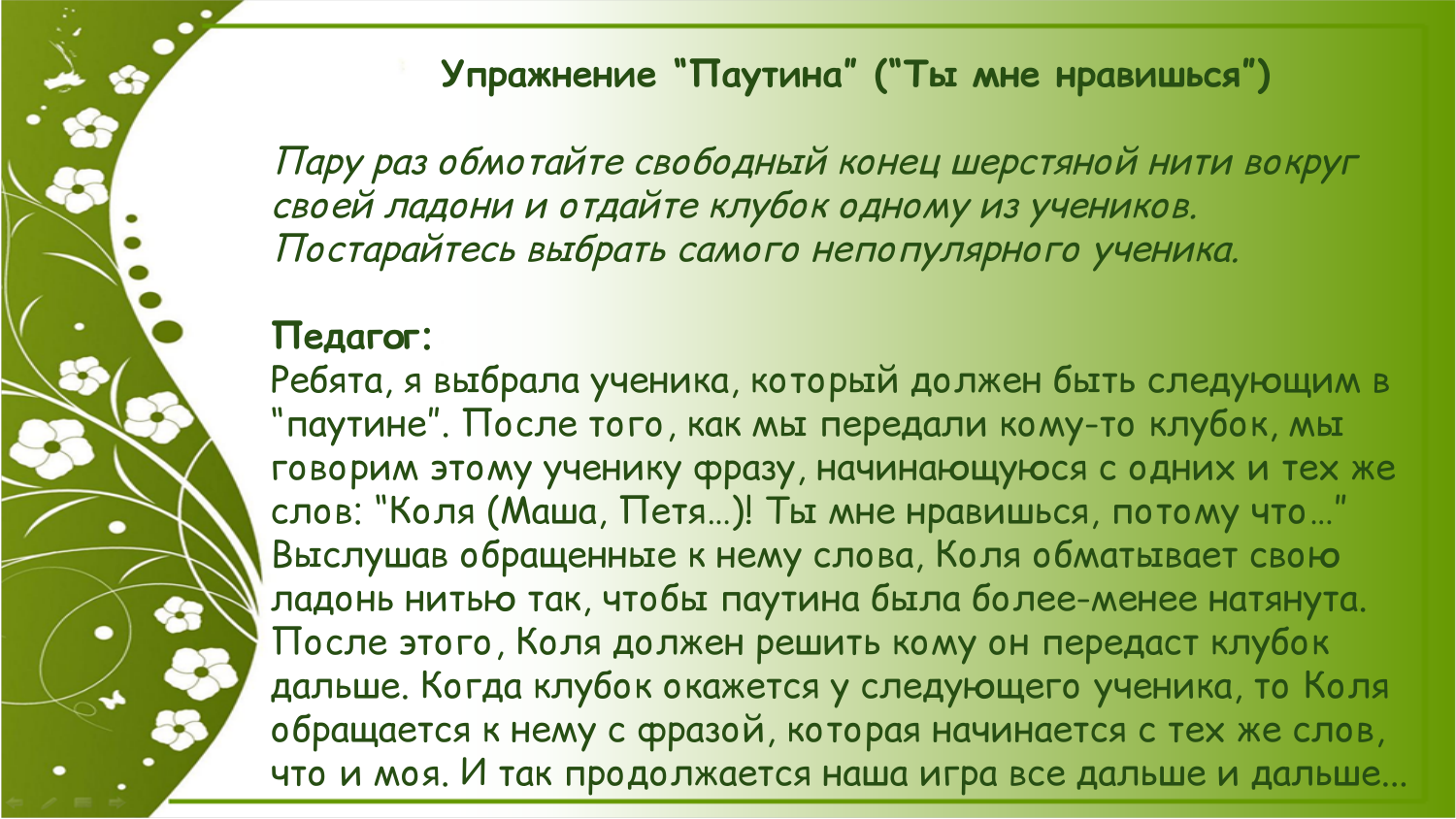

Упражнение “Паутина” (“Ты мне нравишься”)

Пару раз обмотайте свободный конец шерстяной нити вокруг своей ладони и отдайте клубок одному из учеников. Постарайтесь выбрать самого непопулярного ученика.

Педагог:
Ребята, я выбрала ученика, который должен быть следующим в “паутине”. После того, как мы передали кому-то клубок, мы говорим этому ученику фразу, начинающуюся с одних и тех же слов: “Коля (Маша, Петя…)! Ты мне нравишься, потому что…” Выслушав обращенные к нему слова, Коля обматывает свою ладонь нитью так, чтобы паутина была более-менее натянута. После этого, Коля должен решить кому он передаст клубок дальше. Когда клубок окажется у следующего ученика, то Коля обращается к нему с фразой, которая начинается с тех же слов, что и моя. И так продолжается наша игра все дальше и дальше...